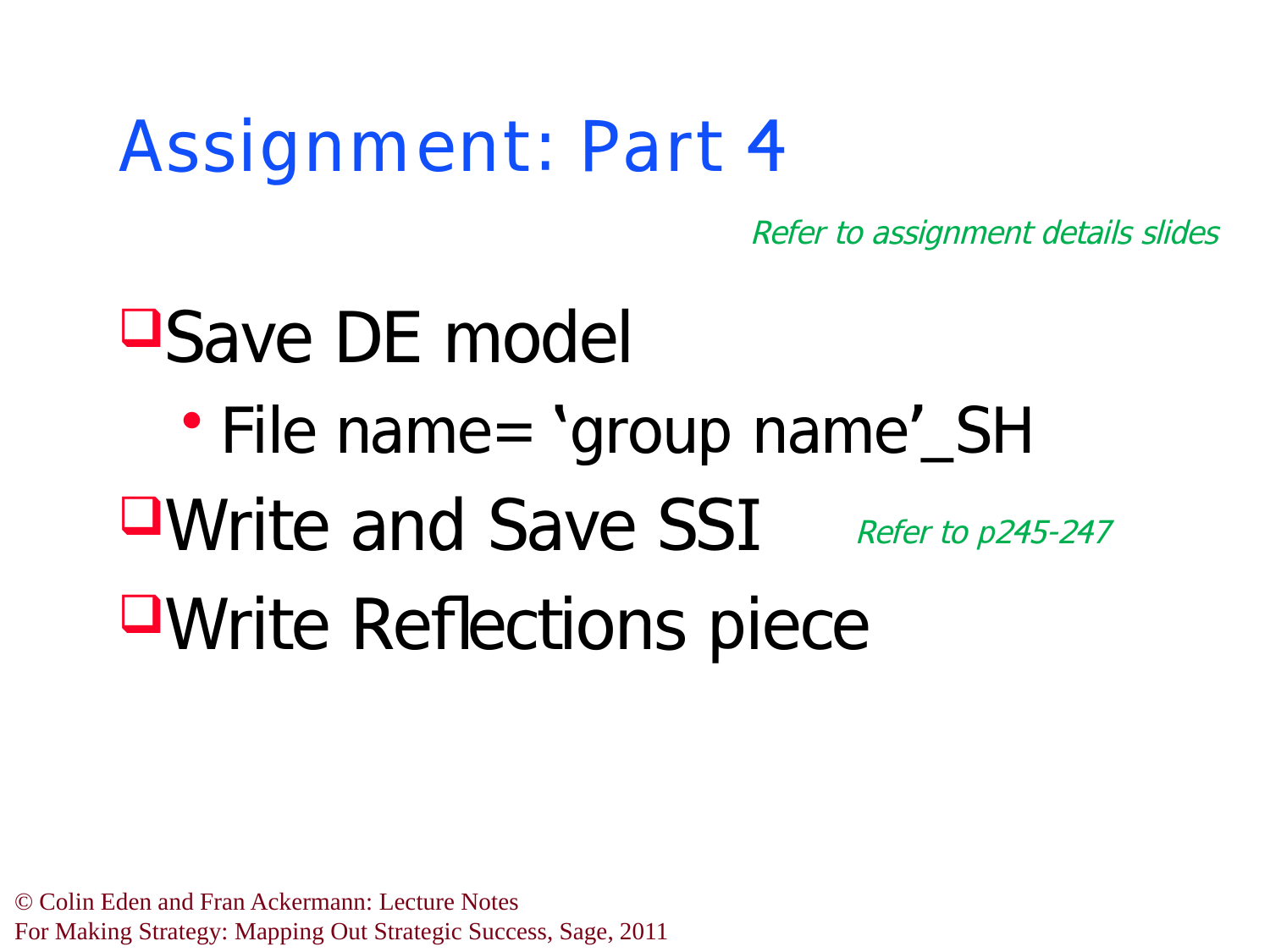

# Assignment: Part 4
Refer to assignment details slides
Save DE model
File name= ‘group name’_SH
Write and Save SSI
Write Reflections piece
Refer to p245-247